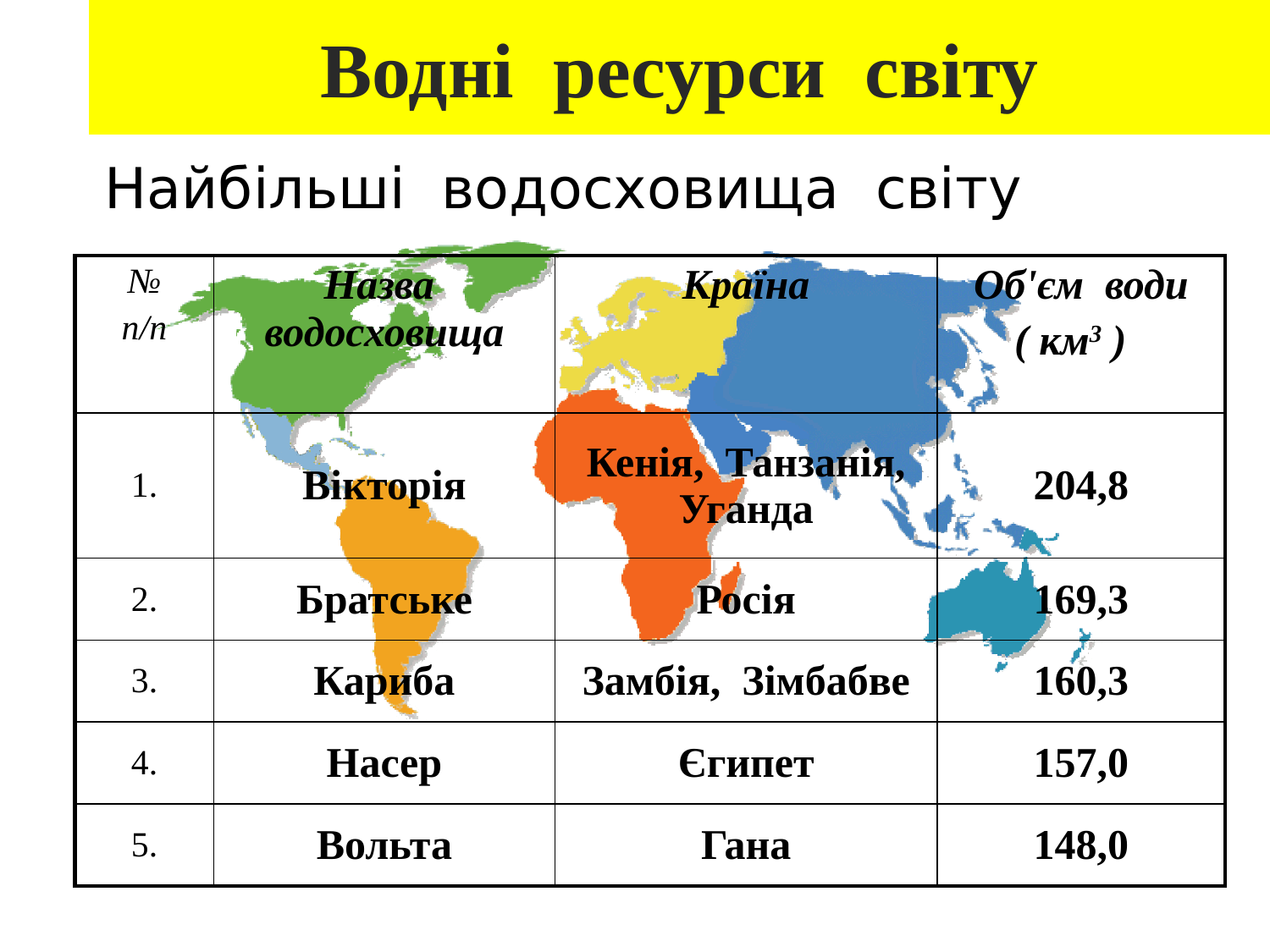

# Водні  ресурси  світу
Найбільші  водосховища  світу

| № п/п | Назва водосховища | Країна | Об'єм води ( км3 ) |
| --- | --- | --- | --- |
| 1. | Вікторія | Кенія, Танзанія, Уганда | 204,8 |
| 2. | Братське | Росія | 169,3 |
| 3. | Кариба | Замбія, Зімбабве | 160,3 |
| 4. | Насер | Єгипет | 157,0 |
| 5. | Вольта | Гана | 148,0 |